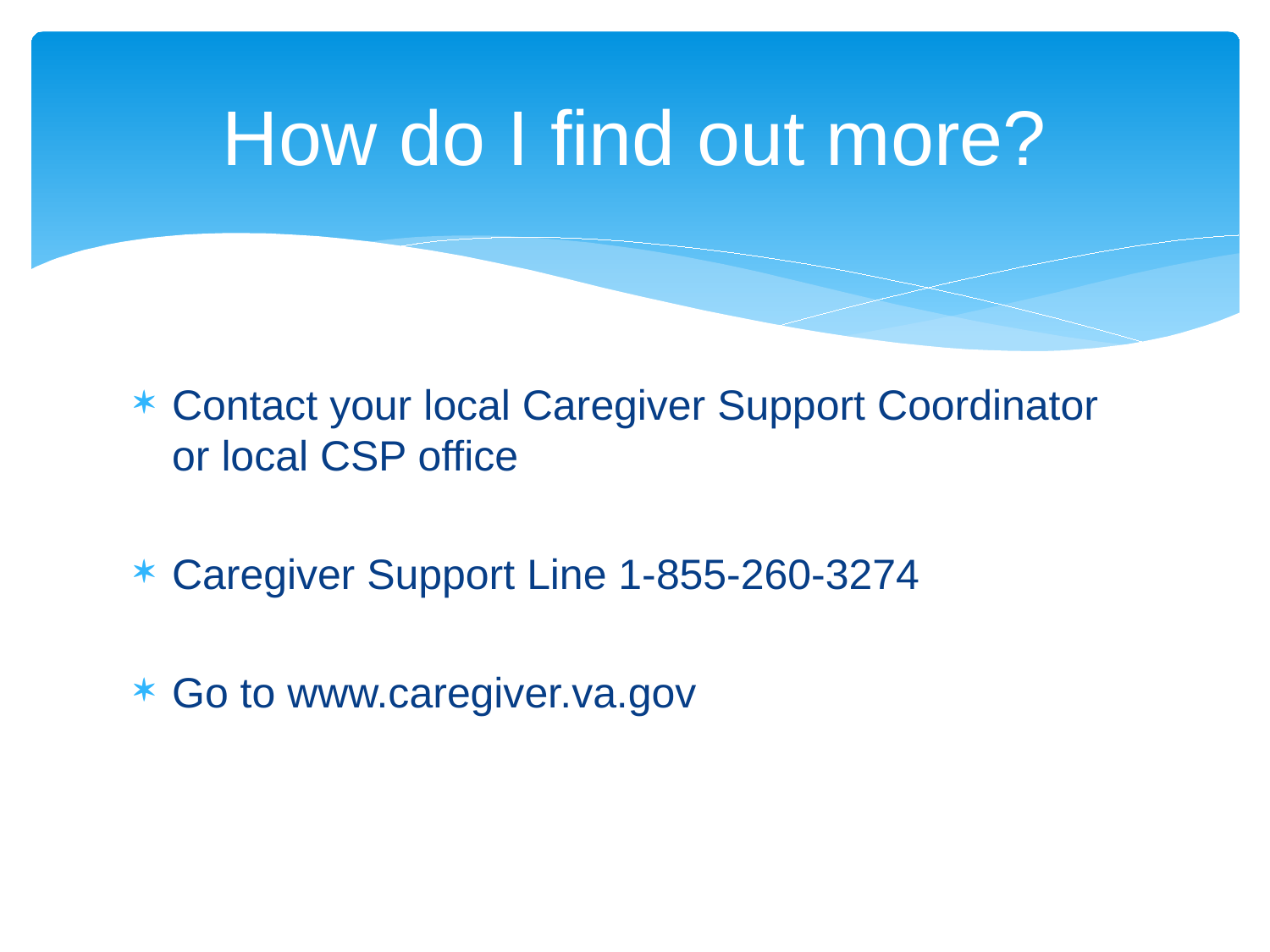

# How do I find out more?
Contact your local Caregiver Support Coordinator or local CSP office

Caregiver Support Line 1-855-260-3274

Go to www.caregiver.va.gov